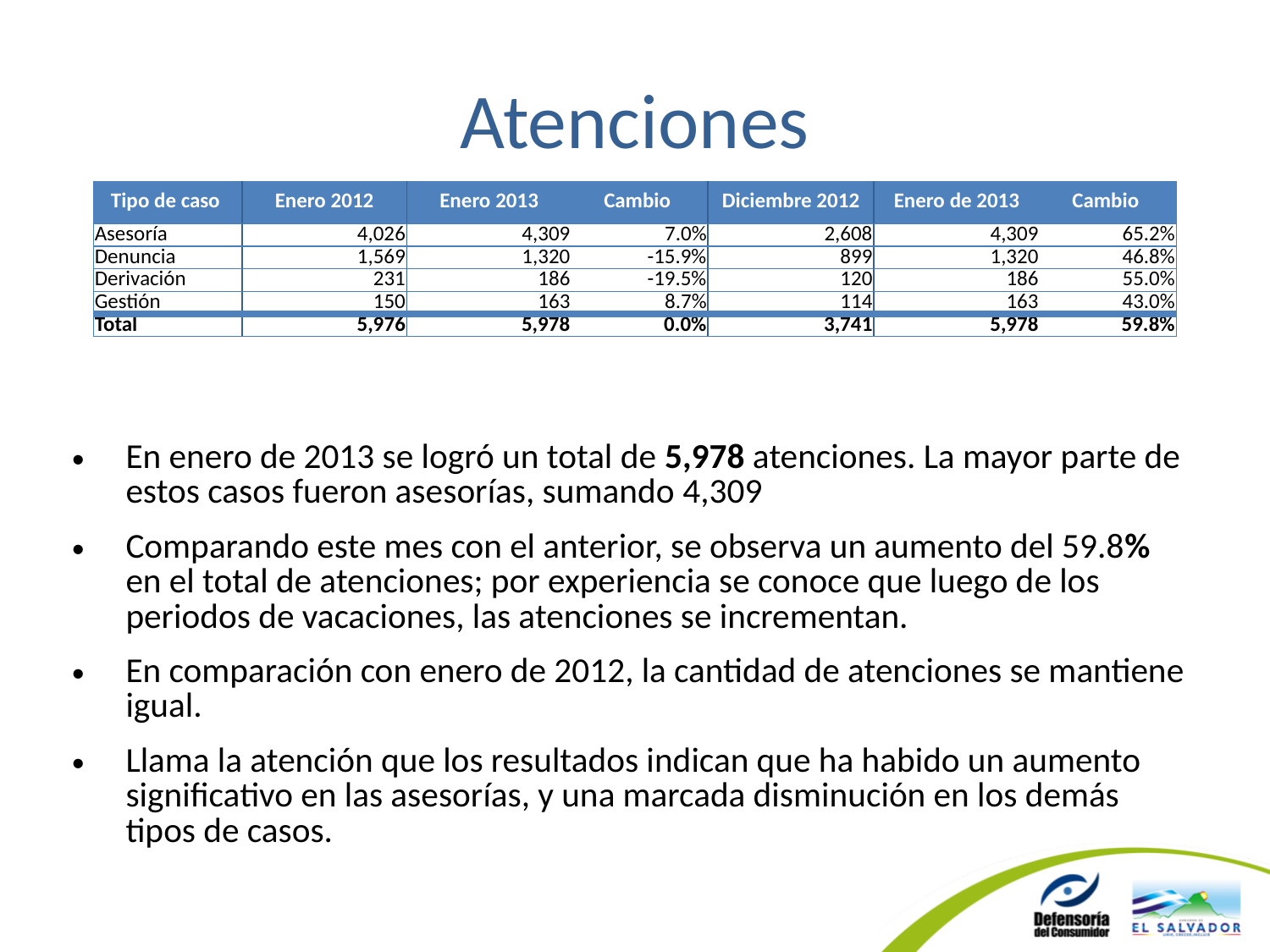

# Atenciones
| Tipo de caso | Enero 2012 | Enero 2013 | Cambio | Diciembre 2012 | Enero de 2013 | Cambio |
| --- | --- | --- | --- | --- | --- | --- |
| Asesoría | 4,026 | 4,309 | 7.0% | 2,608 | 4,309 | 65.2% |
| Denuncia | 1,569 | 1,320 | -15.9% | 899 | 1,320 | 46.8% |
| Derivación | 231 | 186 | -19.5% | 120 | 186 | 55.0% |
| Gestión | 150 | 163 | 8.7% | 114 | 163 | 43.0% |
| Total | 5,976 | 5,978 | 0.0% | 3,741 | 5,978 | 59.8% |
En enero de 2013 se logró un total de 5,978 atenciones. La mayor parte de estos casos fueron asesorías, sumando 4,309
Comparando este mes con el anterior, se observa un aumento del 59.8% en el total de atenciones; por experiencia se conoce que luego de los periodos de vacaciones, las atenciones se incrementan.
En comparación con enero de 2012, la cantidad de atenciones se mantiene igual.
Llama la atención que los resultados indican que ha habido un aumento significativo en las asesorías, y una marcada disminución en los demás tipos de casos.